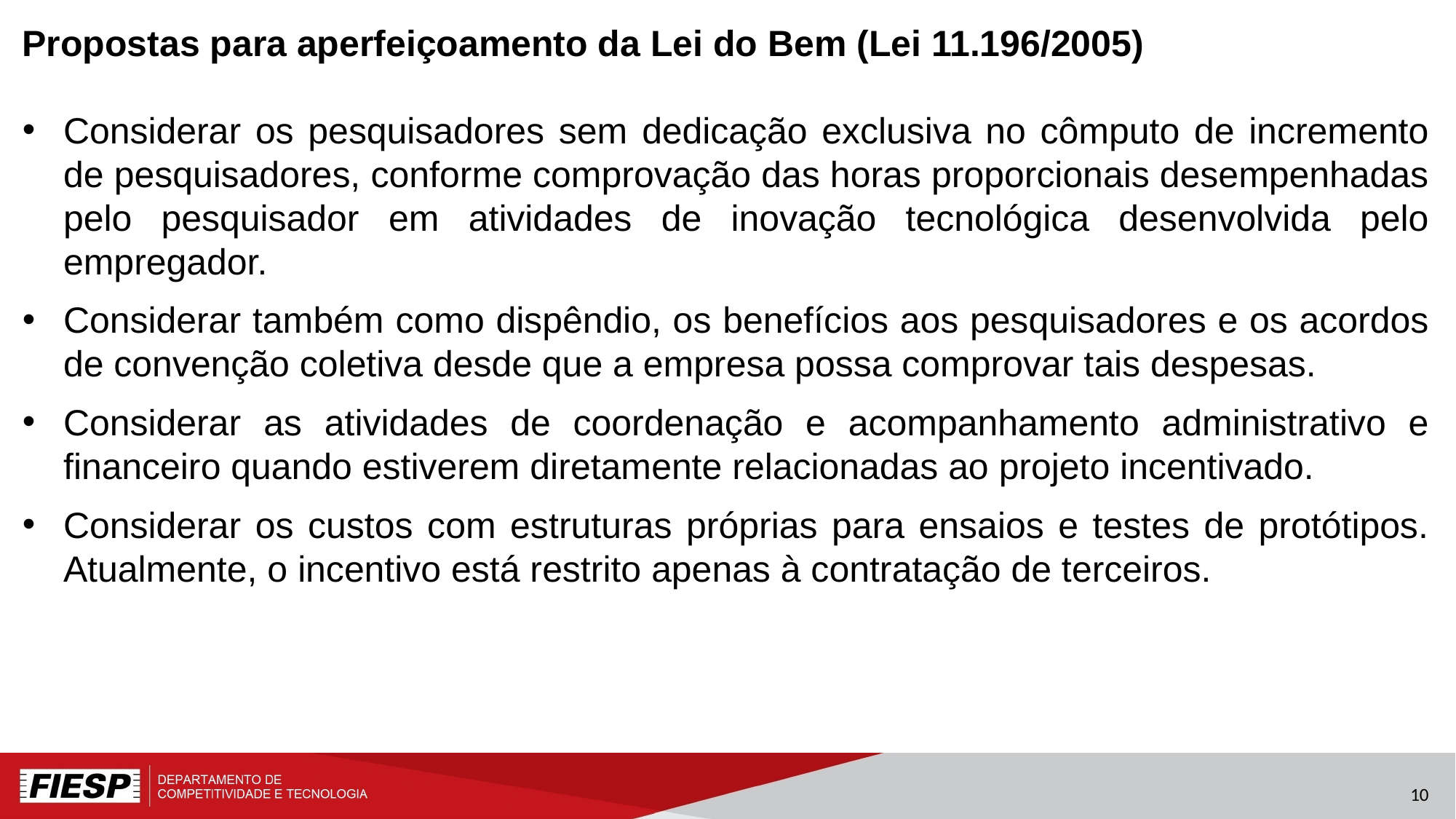

Propostas para aperfeiçoamento da Lei do Bem (Lei 11.196/2005)

Considerar os pesquisadores sem dedicação exclusiva no cômputo de incremento de pesquisadores, conforme comprovação das horas proporcionais desempenhadas pelo pesquisador em atividades de inovação tecnológica desenvolvida pelo empregador.
Considerar também como dispêndio, os benefícios aos pesquisadores e os acordos de convenção coletiva desde que a empresa possa comprovar tais despesas.
Considerar as atividades de coordenação e acompanhamento administrativo e financeiro quando estiverem diretamente relacionadas ao projeto incentivado.
Considerar os custos com estruturas próprias para ensaios e testes de protótipos. Atualmente, o incentivo está restrito apenas à contratação de terceiros.

10